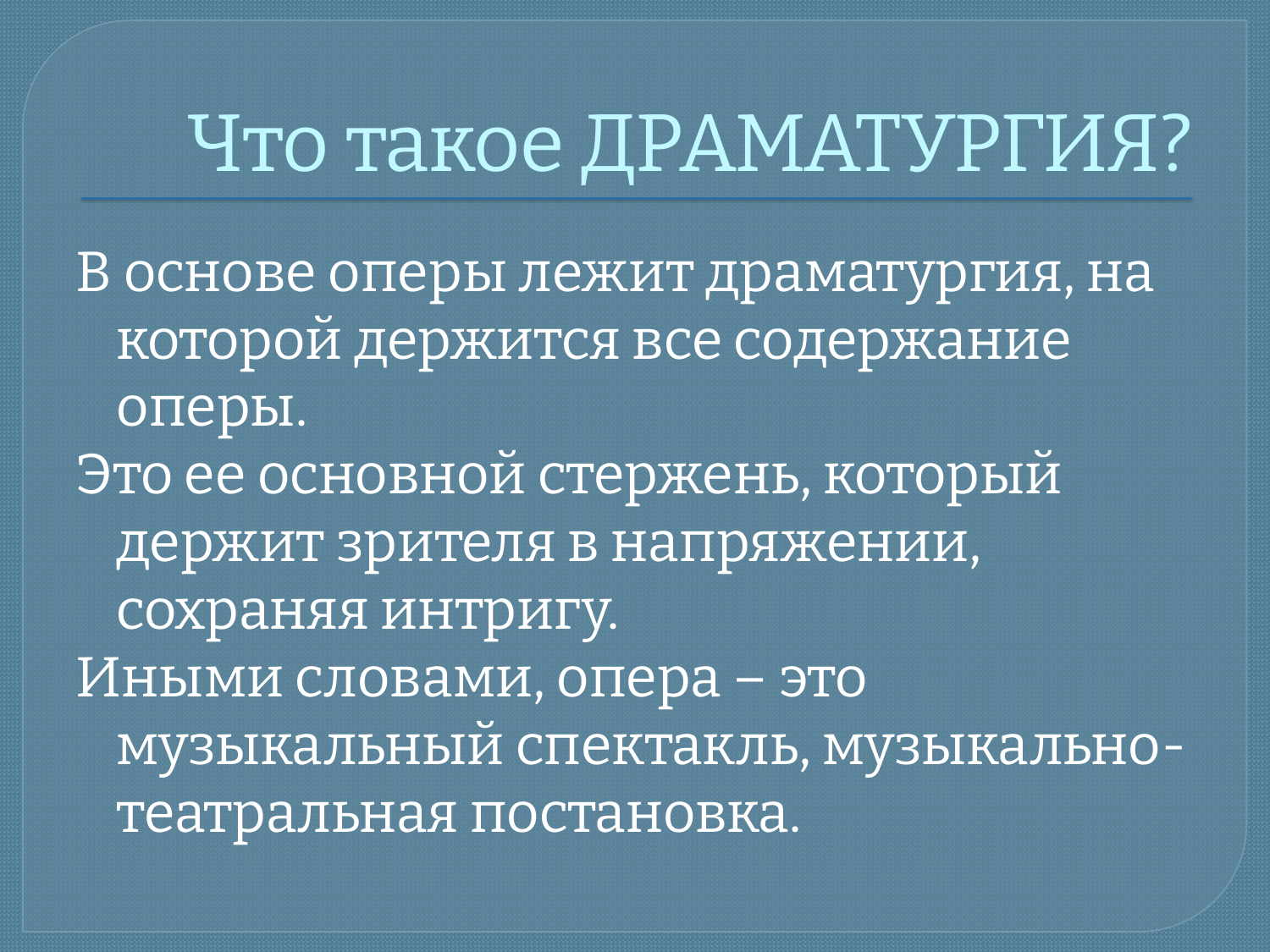

# Что такое ДРАМАТУРГИЯ?
В основе оперы лежит драматургия, на которой держится все содержание оперы.
Это ее основной стержень, который держит зрителя в напряжении, сохраняя интригу.
Иными словами, опера – это музыкальный спектакль, музыкально-театральная постановка.